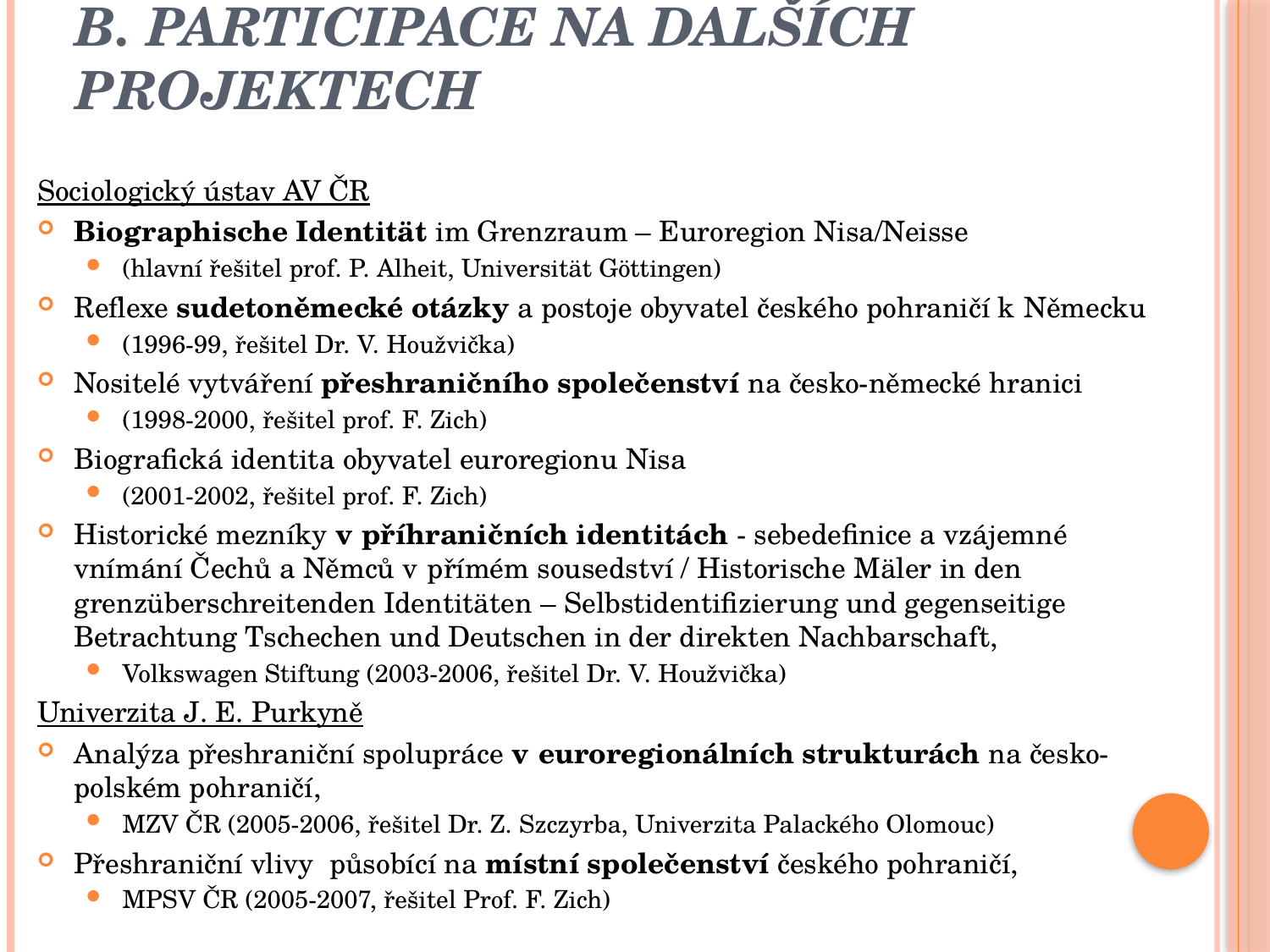

# B. participace na dalších projektech
Sociologický ústav AV ČR
Biographische Identität im Grenzraum – Euroregion Nisa/Neisse
(hlavní řešitel prof. P. Alheit, Universität Göttingen)
Reflexe sudetoněmecké otázky a postoje obyvatel českého pohraničí k Německu
(1996-99, řešitel Dr. V. Houžvička)
Nositelé vytváření přeshraničního společenství na česko-německé hranici
(1998-2000, řešitel prof. F. Zich)
Biografická identita obyvatel euroregionu Nisa
(2001-2002, řešitel prof. F. Zich)
Historické mezníky v příhraničních identitách - sebedefinice a vzájemné vnímání Čechů a Němců v přímém sousedství / Historische Mäler in den grenzüberschreitenden Identitäten – Selbstidentifizierung und gegenseitige Betrachtung Tschechen und Deutschen in der direkten Nachbarschaft,
Volkswagen Stiftung (2003-2006, řešitel Dr. V. Houžvička)
Univerzita J. E. Purkyně
Analýza přeshraniční spolupráce v euroregionálních strukturách na česko-polském pohraničí,
MZV ČR (2005-2006, řešitel Dr. Z. Szczyrba, Univerzita Palackého Olomouc)
Přeshraniční vlivy  působící na místní společenství českého pohraničí,
MPSV ČR (2005-2007, řešitel Prof. F. Zich)